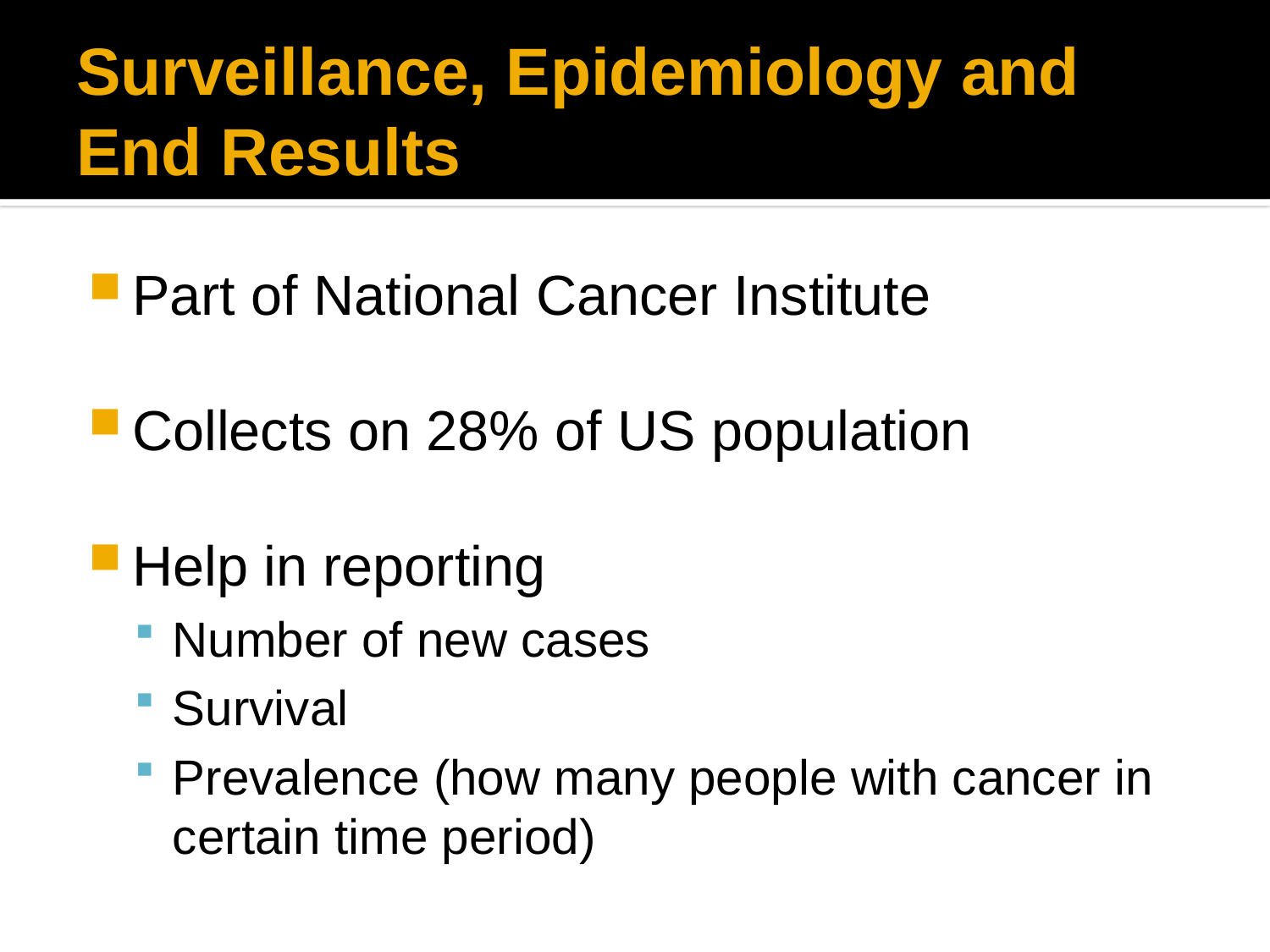

# Surveillance, Epidemiology and End Results
Part of National Cancer Institute

Collects on 28% of US population

Help in reporting
Number of new cases
Survival
Prevalence (how many people with cancer in certain time period)